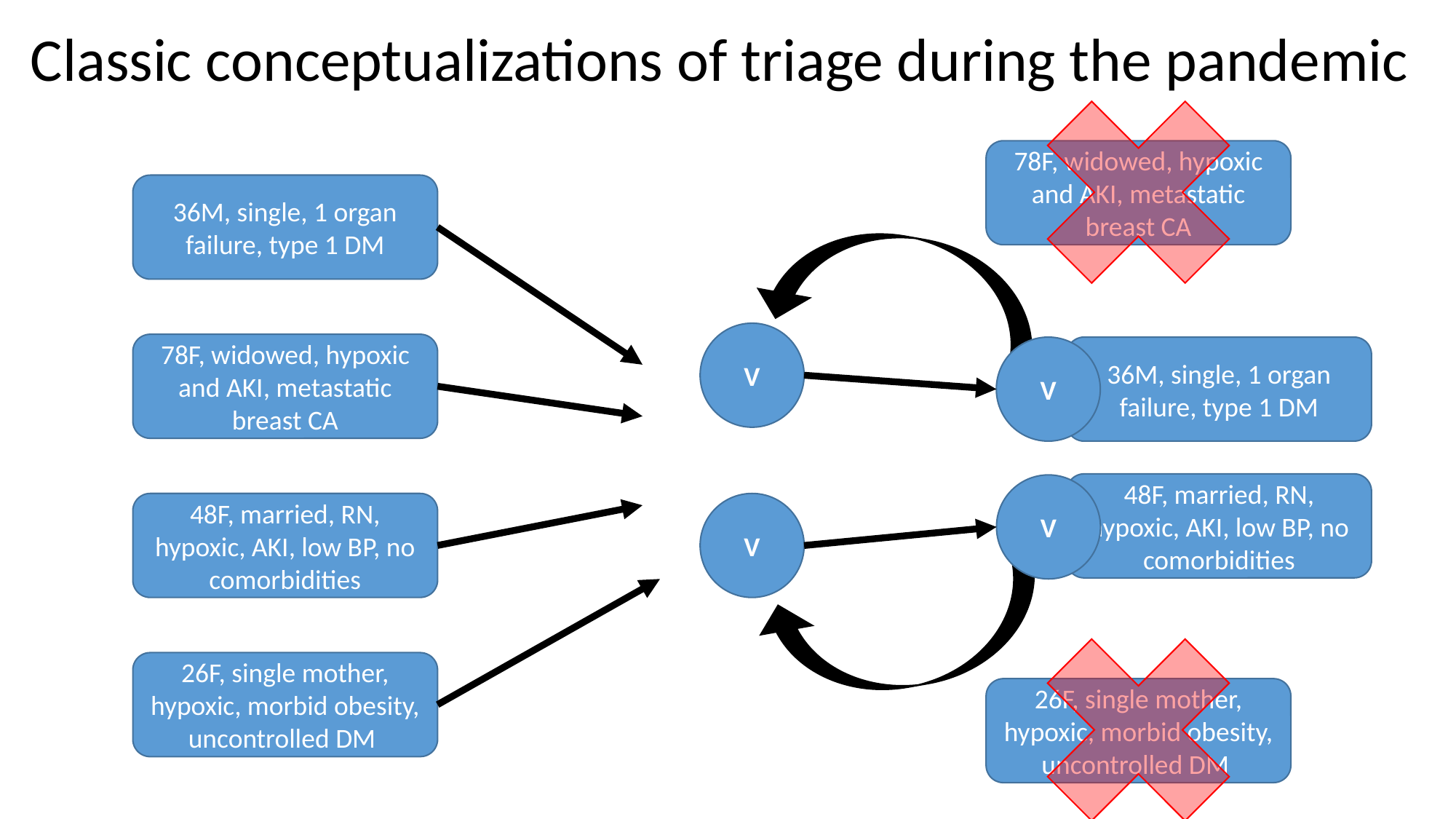

# Classic conceptualizations of triage during the pandemic

78F, widowed, hypoxic and AKI, metastatic breast CA
36M, single, 1 organ failure, type 1 DM

V
78F, widowed, hypoxic and AKI, metastatic breast CA
V
36M, single, 1 organ failure, type 1 DM
48F, married, RN, hypoxic, AKI, low BP, no comorbidities
V
48F, married, RN, hypoxic, AKI, low BP, no comorbidities
V

26F, single mother, hypoxic, morbid obesity, uncontrolled DM
26F, single mother, hypoxic, morbid obesity, uncontrolled DM